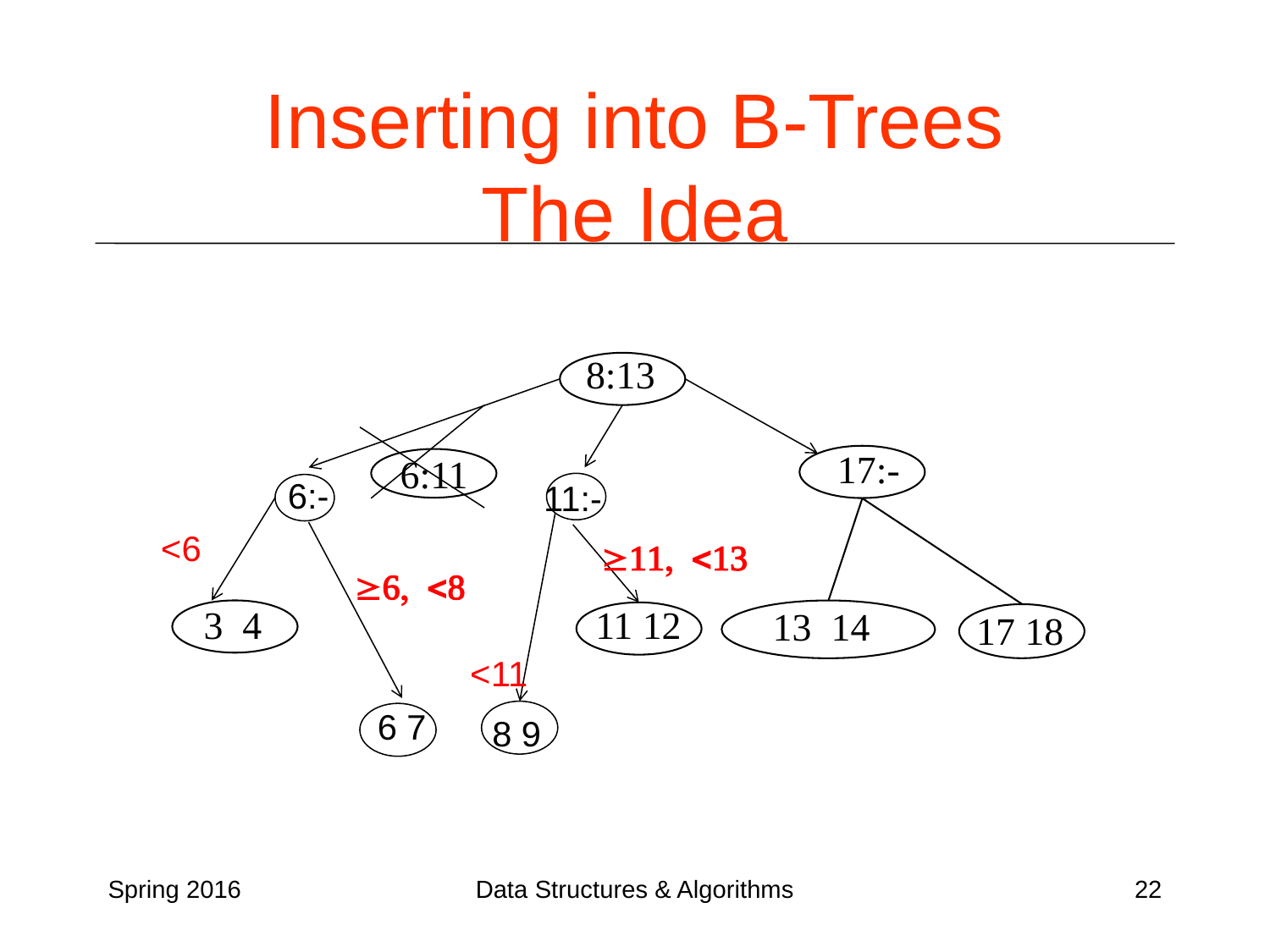

# Inserting into B-Trees The Idea

8:13

17:-
6:11

11 12
3  4
13  14
17 18
6:-
11:-

<6
≥11, <13
≥6, <8
<11
6 7

8 9
Spring 2016
Data Structures & Algorithms
22